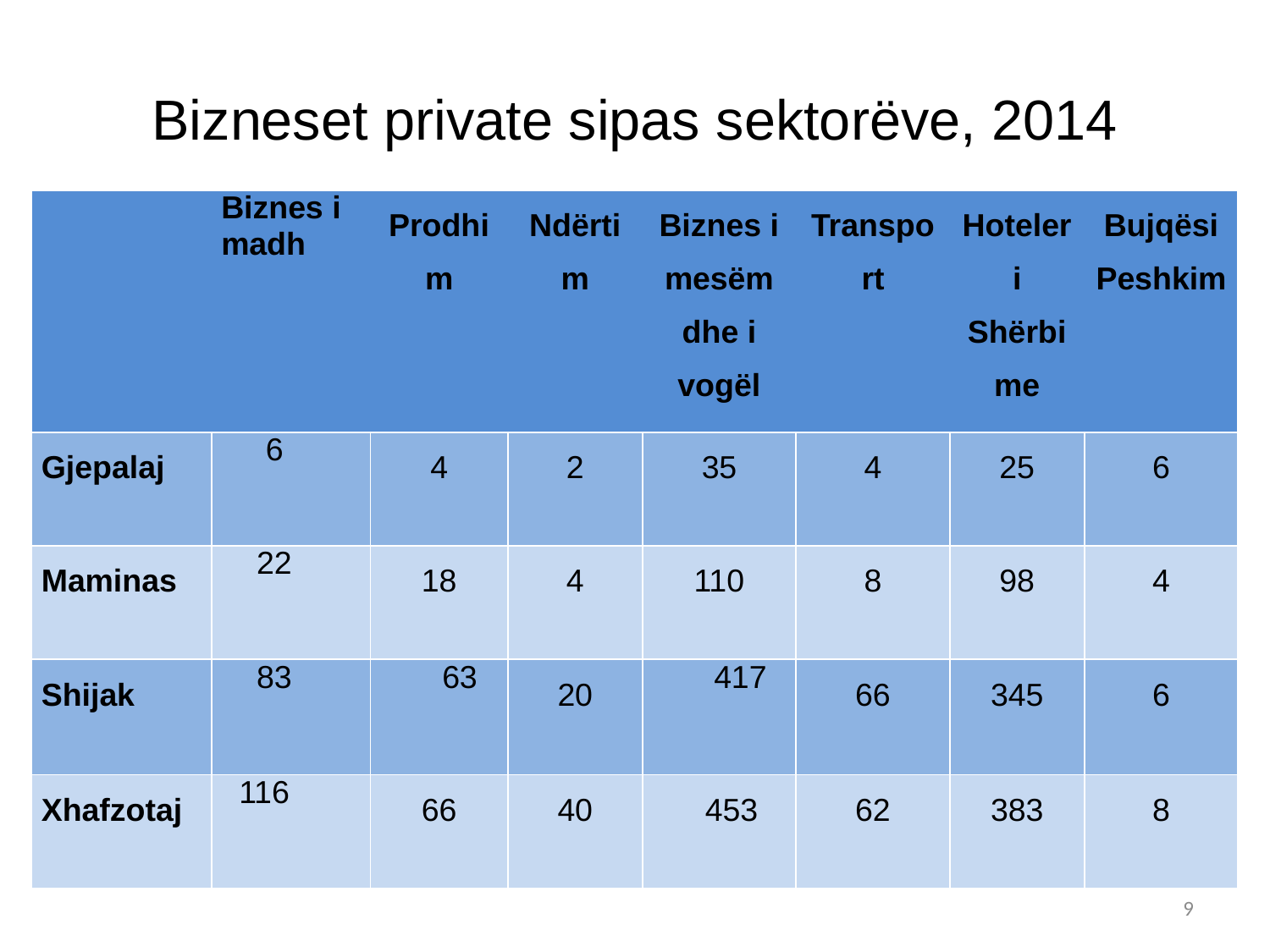

# Bizneset private sipas sektorëve, 2014
|  | Biznes i madh | Prodhim | Ndërtim | Biznes i mesëm dhe i vogël | Transport | Hoteleri Shërbime | Bujqësi Peshkim |
| --- | --- | --- | --- | --- | --- | --- | --- |
| Gjepalaj | 6 | 4 | 2 | 35 | 4 | 25 | 6 |
| Maminas | 22 | 18 | 4 | 110 | 8 | 98 | 4 |
| Shijak | 83 | 63 | 20 | 417 | 66 | 345 | 6 |
| Xhafzotaj | 116 | 66 | 40 | 453 | 62 | 383 | 8 |
9